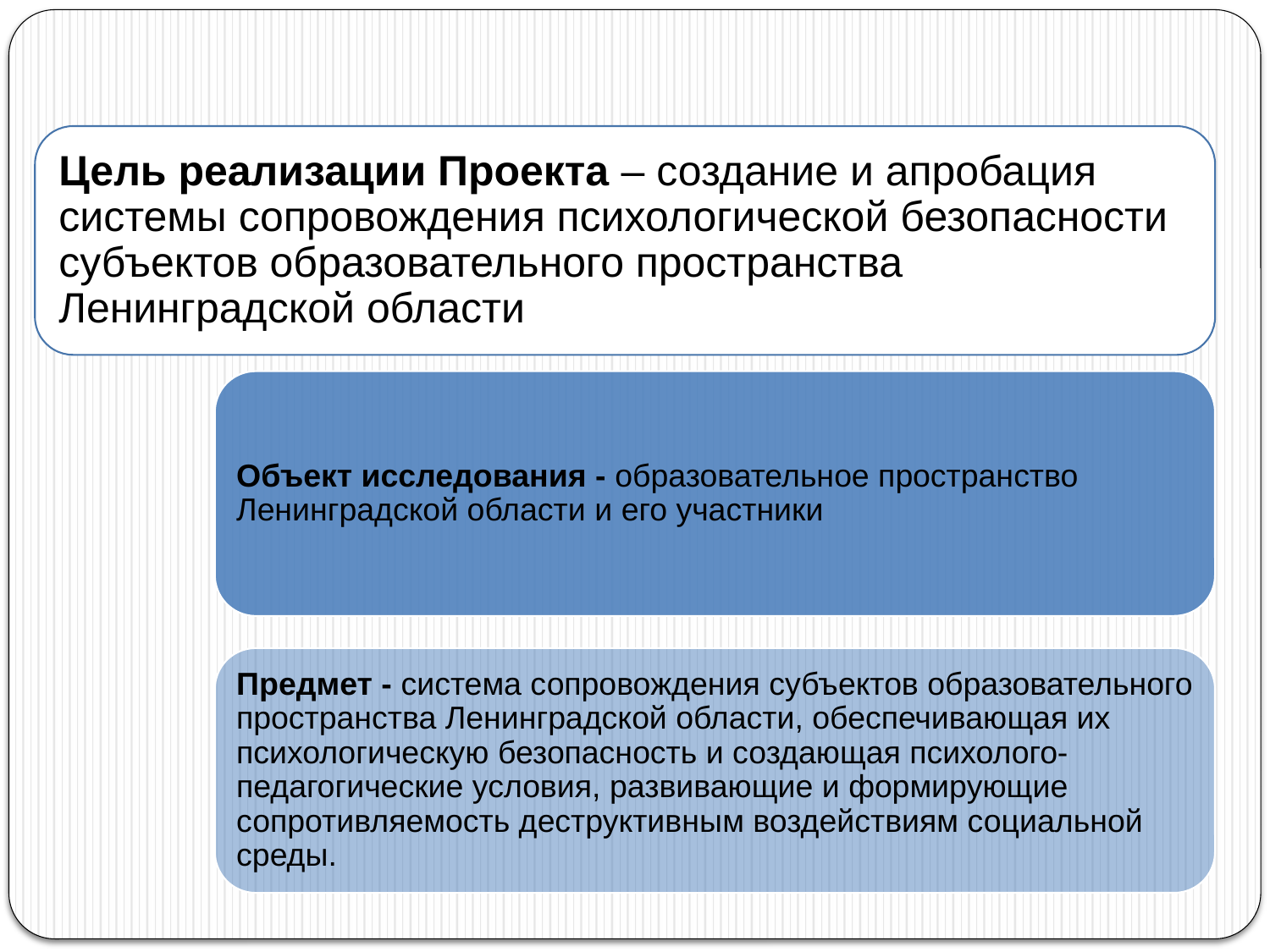

Цель реализации Проекта – создание и апробация системы сопровождения психологической безопасности субъектов образовательного пространства Ленинградской области

Объект исследования - образовательное пространство Ленинградской области и его участники

Предмет - система сопровождения субъектов образовательного пространства Ленинградской области, обеспечивающая их психологическую безопасность и создающая психолого-педагогические условия, развивающие и формирующие сопротивляемость деструктивным воздействиям социальной среды.